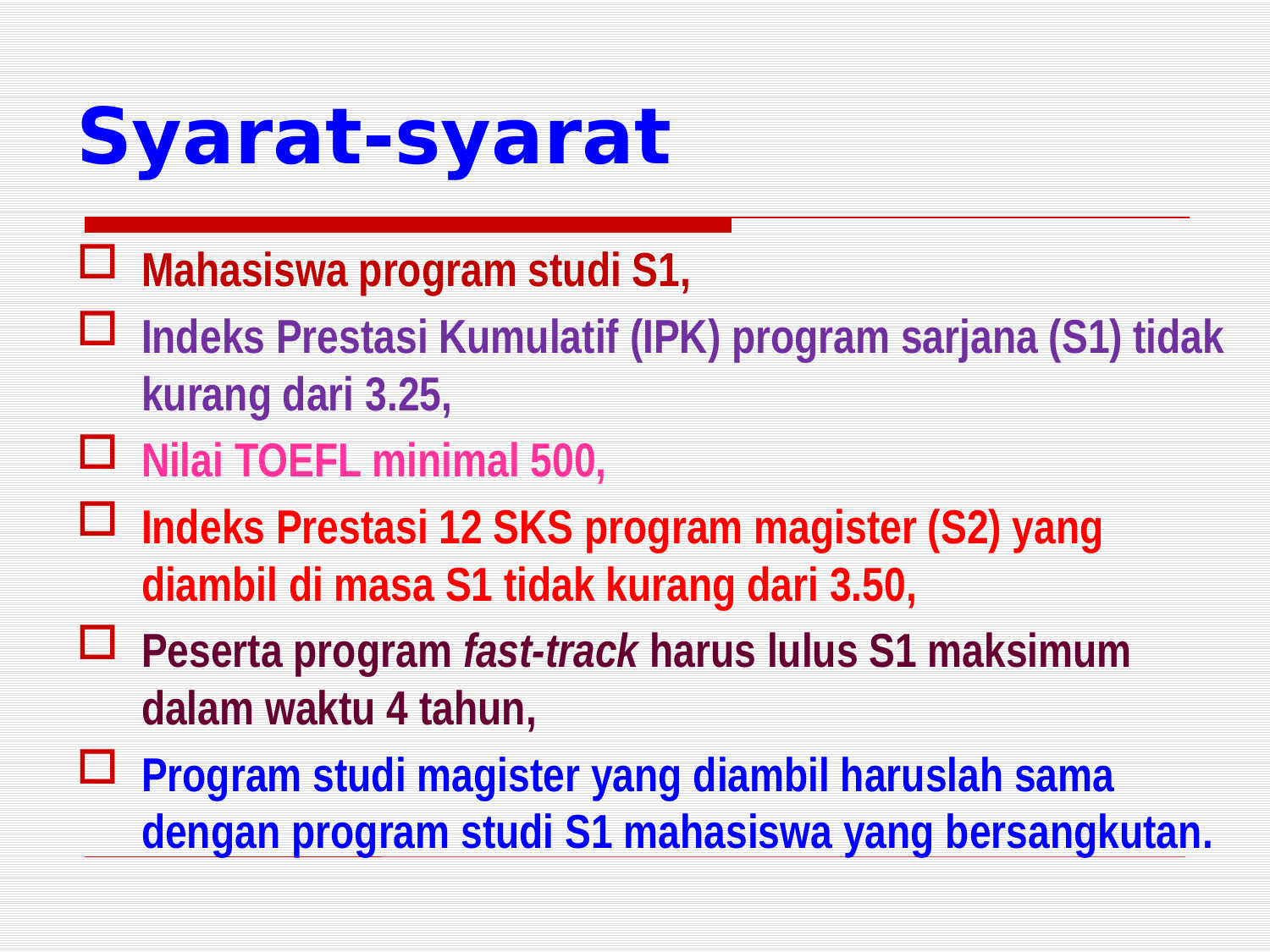

Syarat-syarat
Mahasiswa program studi S1,
Indeks Prestasi Kumulatif (IPK) program sarjana (S1) tidak kurang dari 3.25,
Nilai TOEFL minimal 500,
Indeks Prestasi 12 SKS program magister (S2) yang diambil di masa S1 tidak kurang dari 3.50,
Peserta program fast-track harus lulus S1 maksimum dalam waktu 4 tahun,
Program studi magister yang diambil haruslah sama dengan program studi S1 mahasiswa yang bersangkutan.